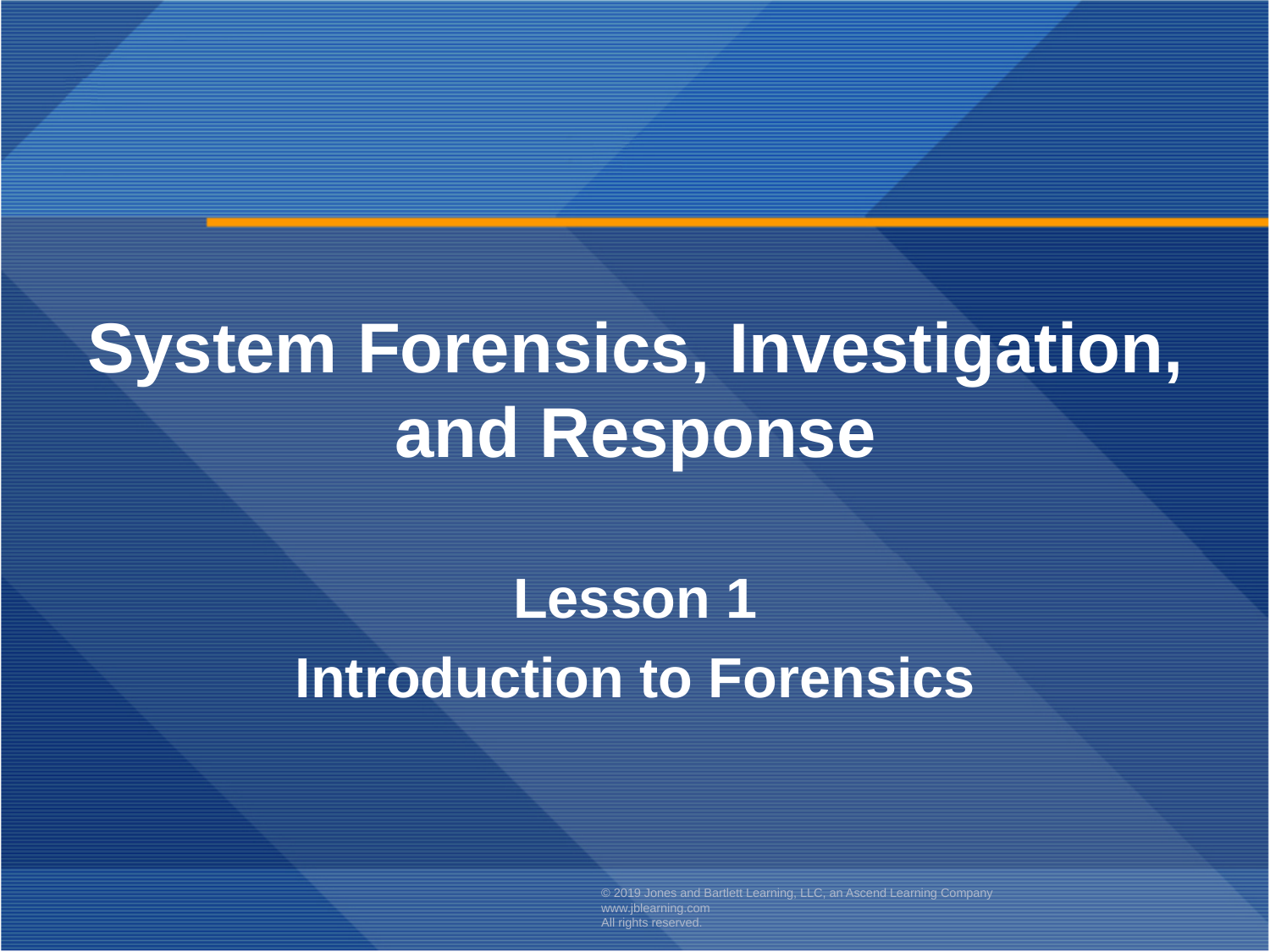

System Forensics, Investigation, and Response

Lesson 1
Introduction to Forensics